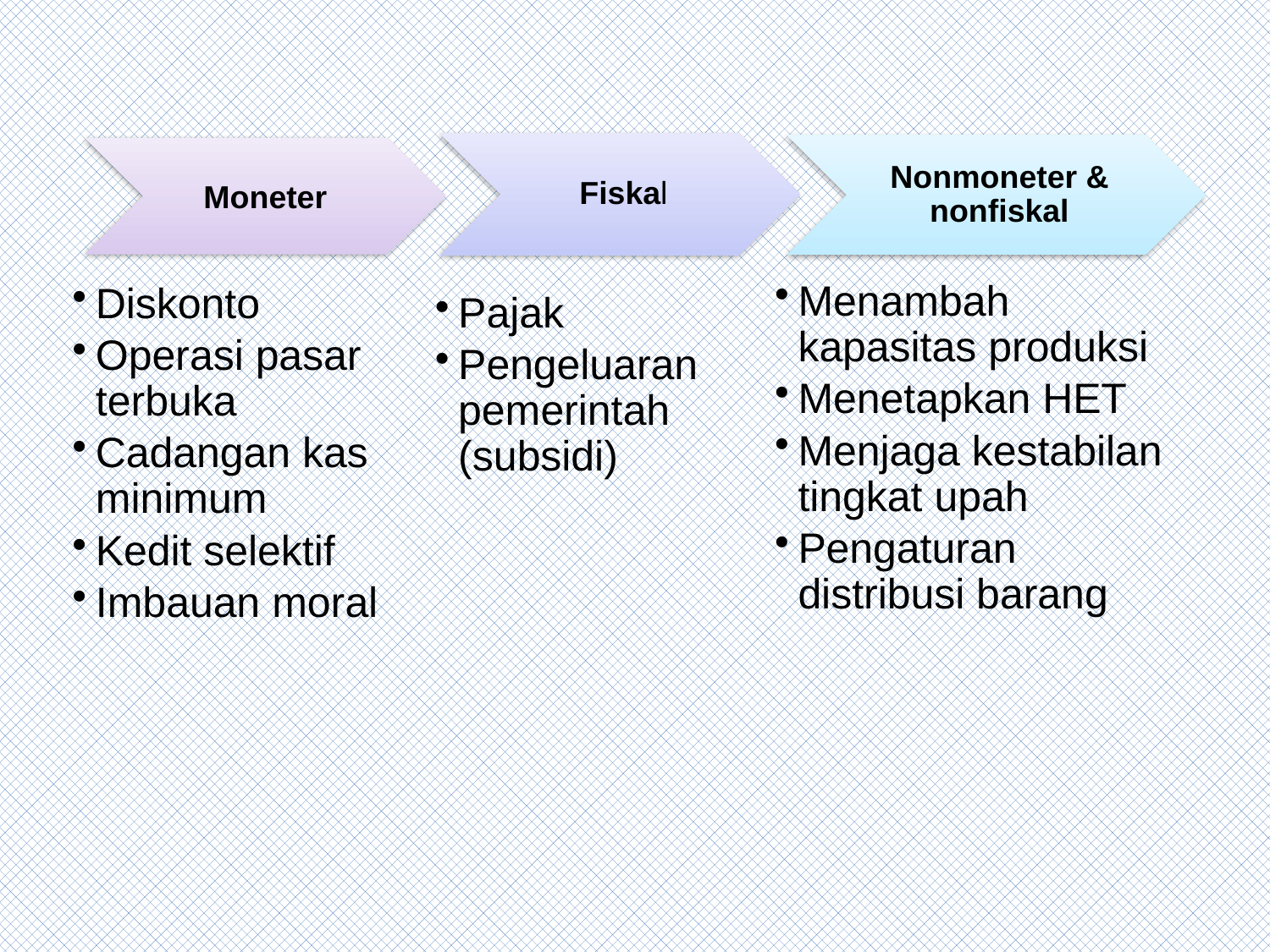

Moneter
Diskonto
Operasi pasar terbuka
Cadangan kas minimum
Kedit selektif
Imbauan moral
Fiskal
Pajak
Pengeluaran pemerintah (subsidi)
Nonmoneter & nonfiskal
Menambah kapasitas produksi
Menetapkan HET
Menjaga kestabilan tingkat upah
Pengaturan distribusi barang